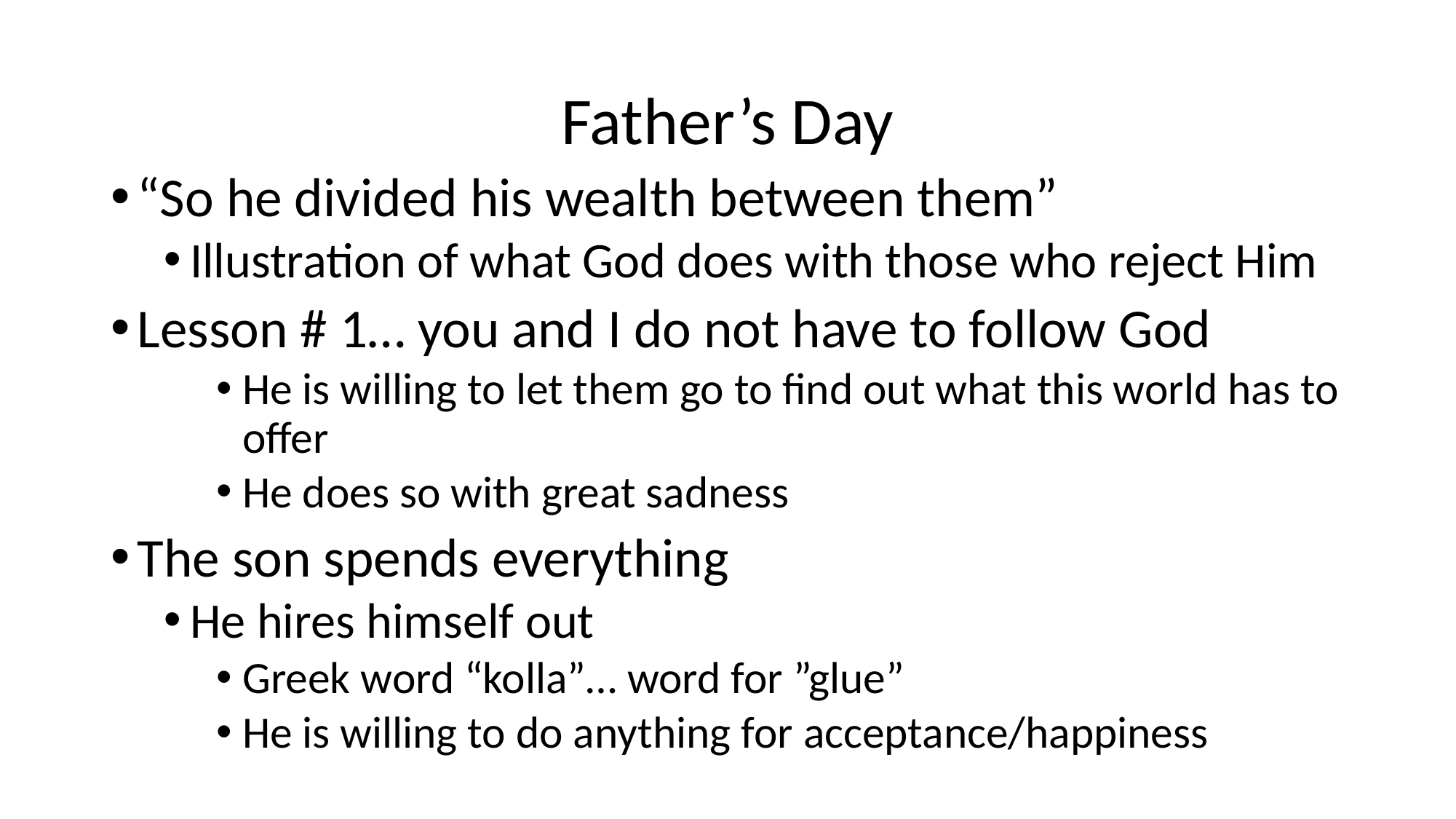

# Father’s Day
“So he divided his wealth between them”
Illustration of what God does with those who reject Him
Lesson # 1… you and I do not have to follow God
He is willing to let them go to find out what this world has to offer
He does so with great sadness
The son spends everything
He hires himself out
Greek word “kolla”… word for ”glue”
He is willing to do anything for acceptance/happiness